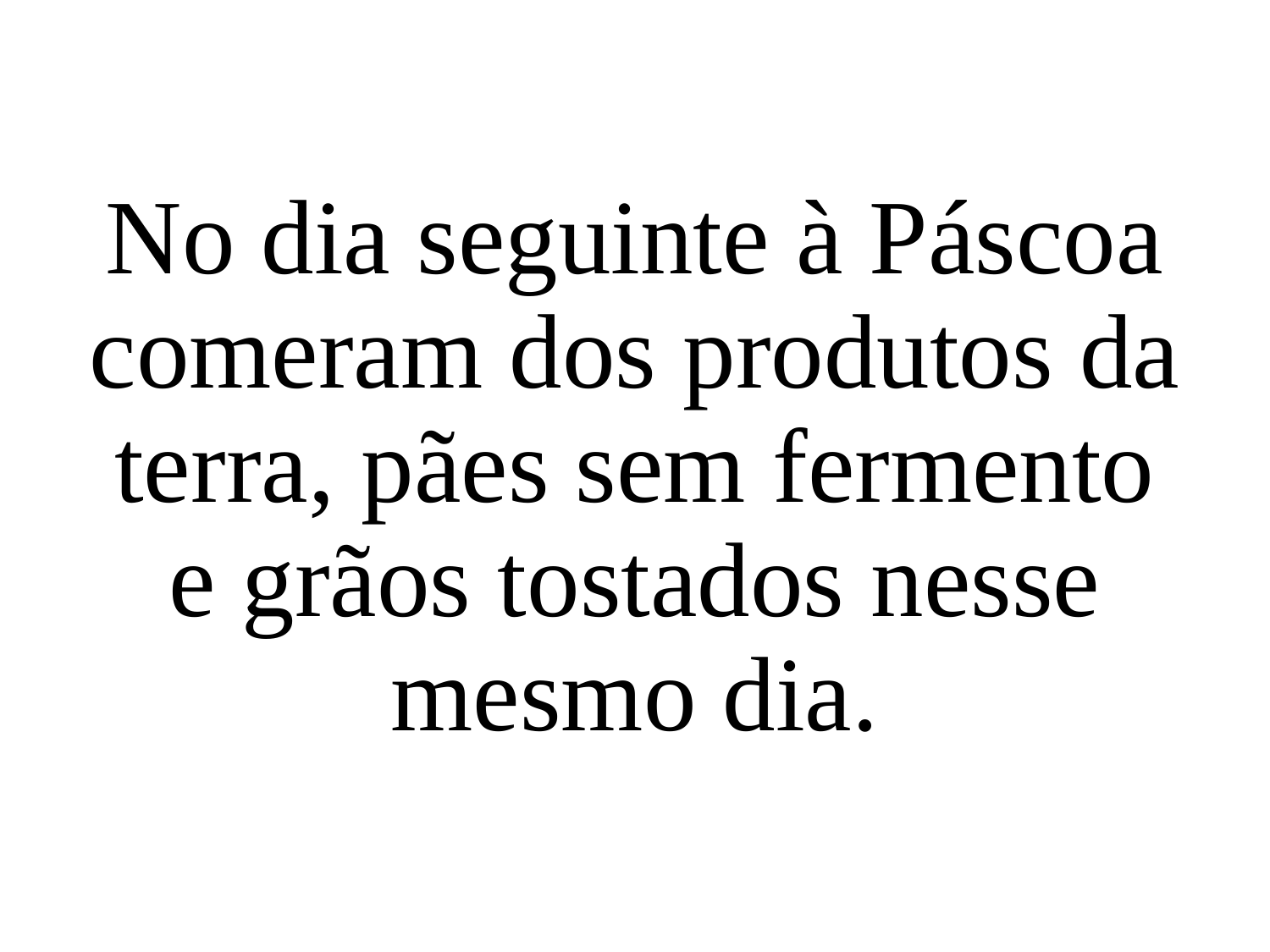

No dia seguinte à Páscoa comeram dos produtos da terra, pães sem fermento e grãos tostados nesse mesmo dia.